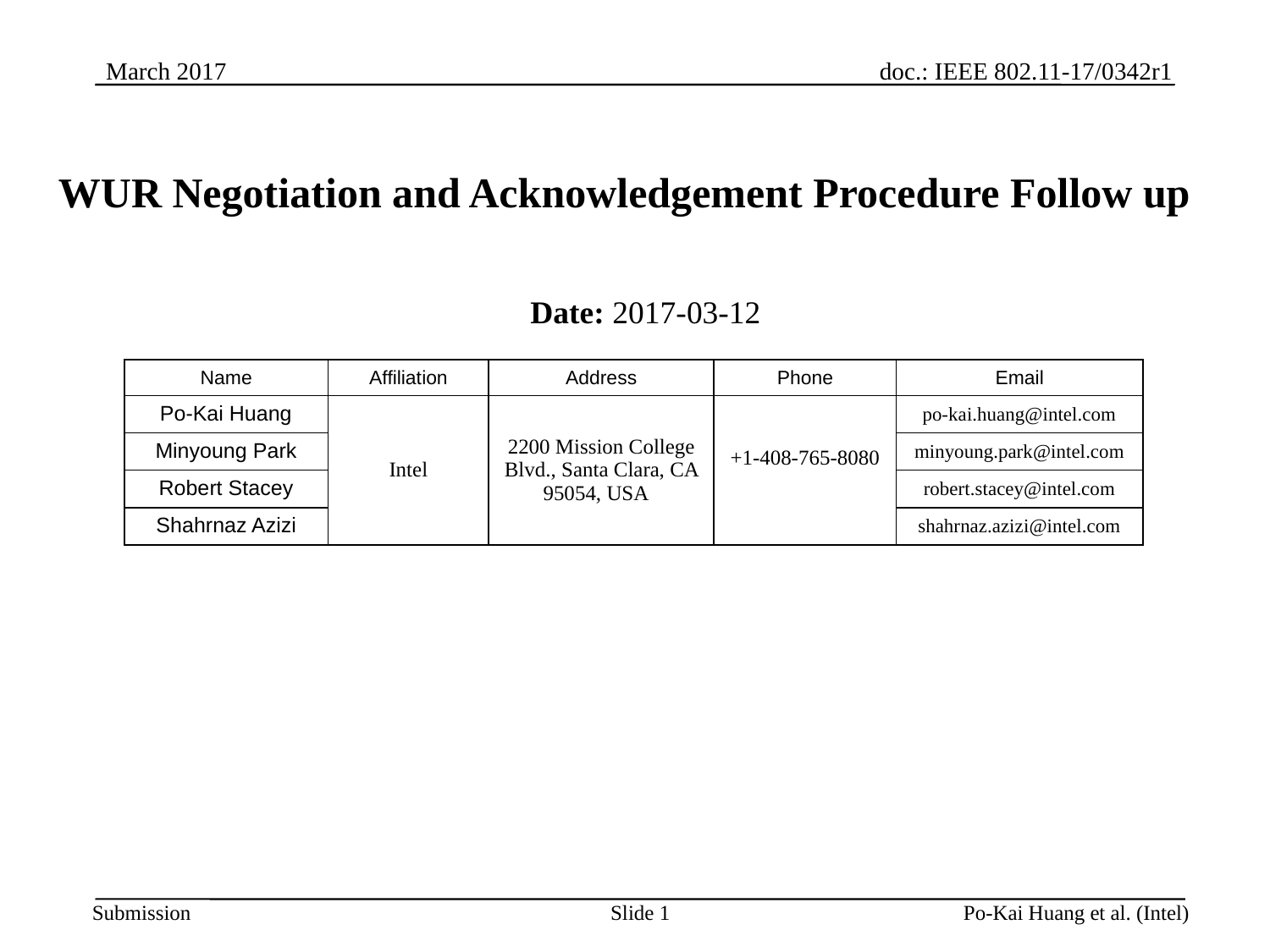

WUR Negotiation and Acknowledgement Procedure Follow up
Date: 2017-03-12

| Name | Affiliation | Address | Phone | Email |
| --- | --- | --- | --- | --- |
| Po-Kai Huang | Intel | 2200 Mission College Blvd., Santa Clara, CA 95054, USA | +1-408-765-8080 | po-kai.huang@intel.com |
| Minyoung Park |  |  |  | minyoung.park@intel.com |
| Robert Stacey |  |  |  | robert.stacey@intel.com |
| Shahrnaz Azizi |  |  |  | shahrnaz.azizi@intel.com |
Slide 1
Po-Kai Huang et al. (Intel)